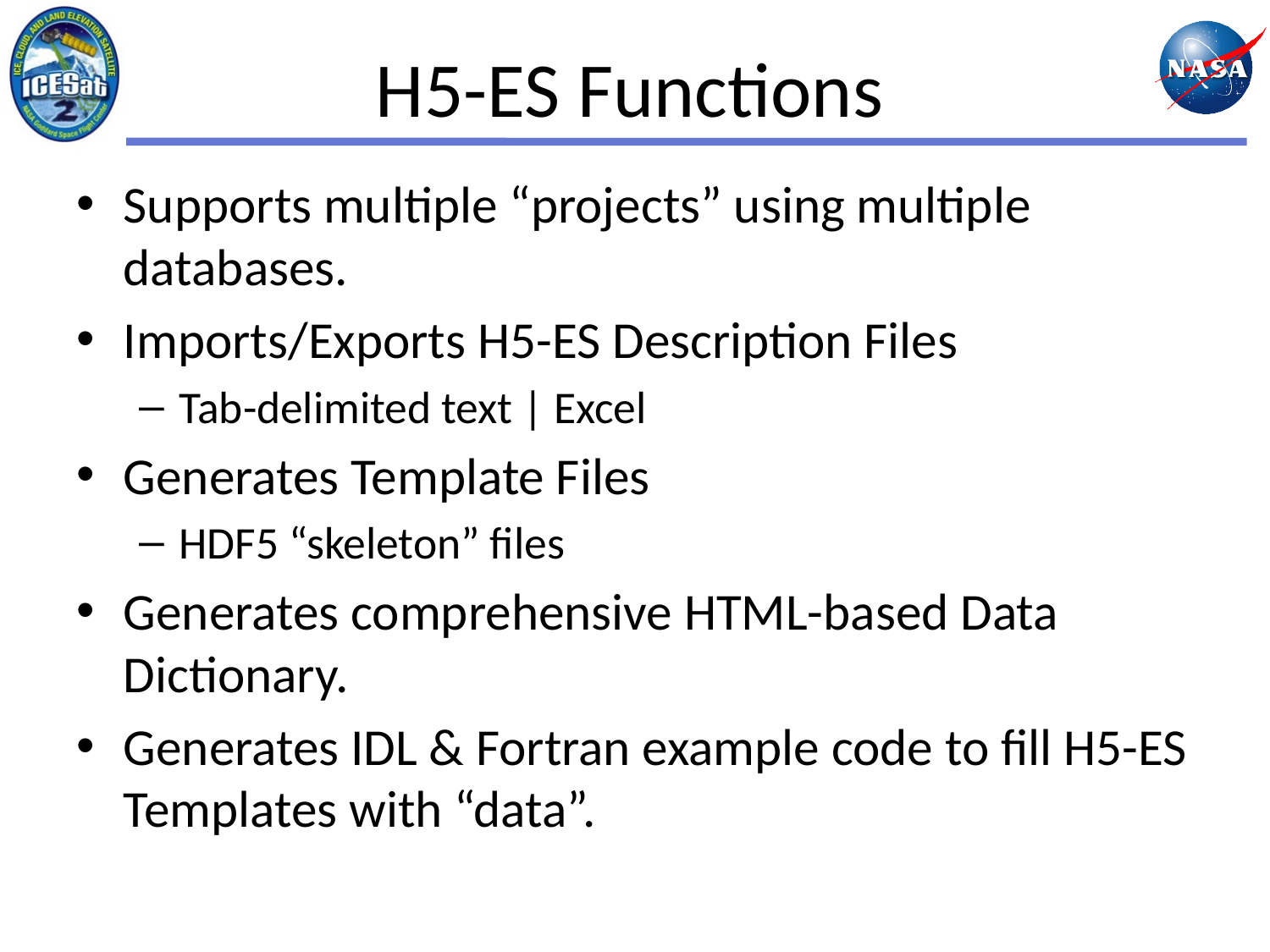

# H5-ES Functions
Supports multiple “projects” using multiple databases.
Imports/Exports H5-ES Description Files
Tab-delimited text | Excel
Generates Template Files
HDF5 “skeleton” files
Generates comprehensive HTML-based Data Dictionary.
Generates IDL & Fortran example code to fill H5-ES Templates with “data”.